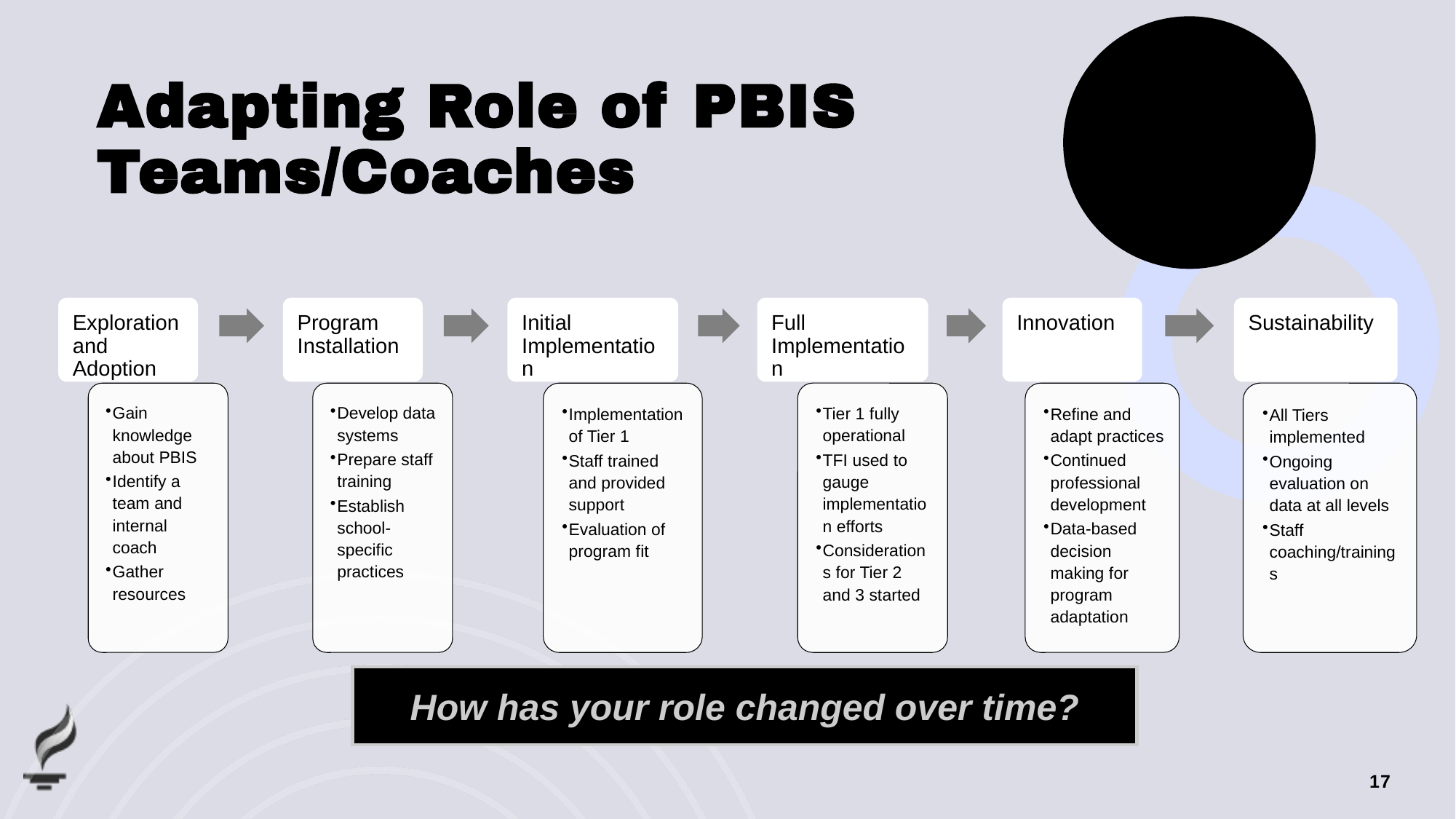

# Adapting Role of PBIS Teams/Coaches
Exploration and Adoption
Gain knowledge about PBIS
Identify a team and internal coach
Gather resources

Program Installation
Develop data systems
Prepare staff training
Establish school-specific practices

Initial Implementation
Implementation of Tier 1
Staff trained and provided support
Evaluation of program fit

Full Implementation
Tier 1 fully operational
TFI used to gauge implementation efforts
Considerations for Tier 2 and 3 started

Innovation
Refine and adapt practices
Continued professional development
Data-based decision making for program adaptation

Sustainability
All Tiers implemented
Ongoing evaluation on data at all levels
Staff coaching/trainings
How has your role changed over time?
17